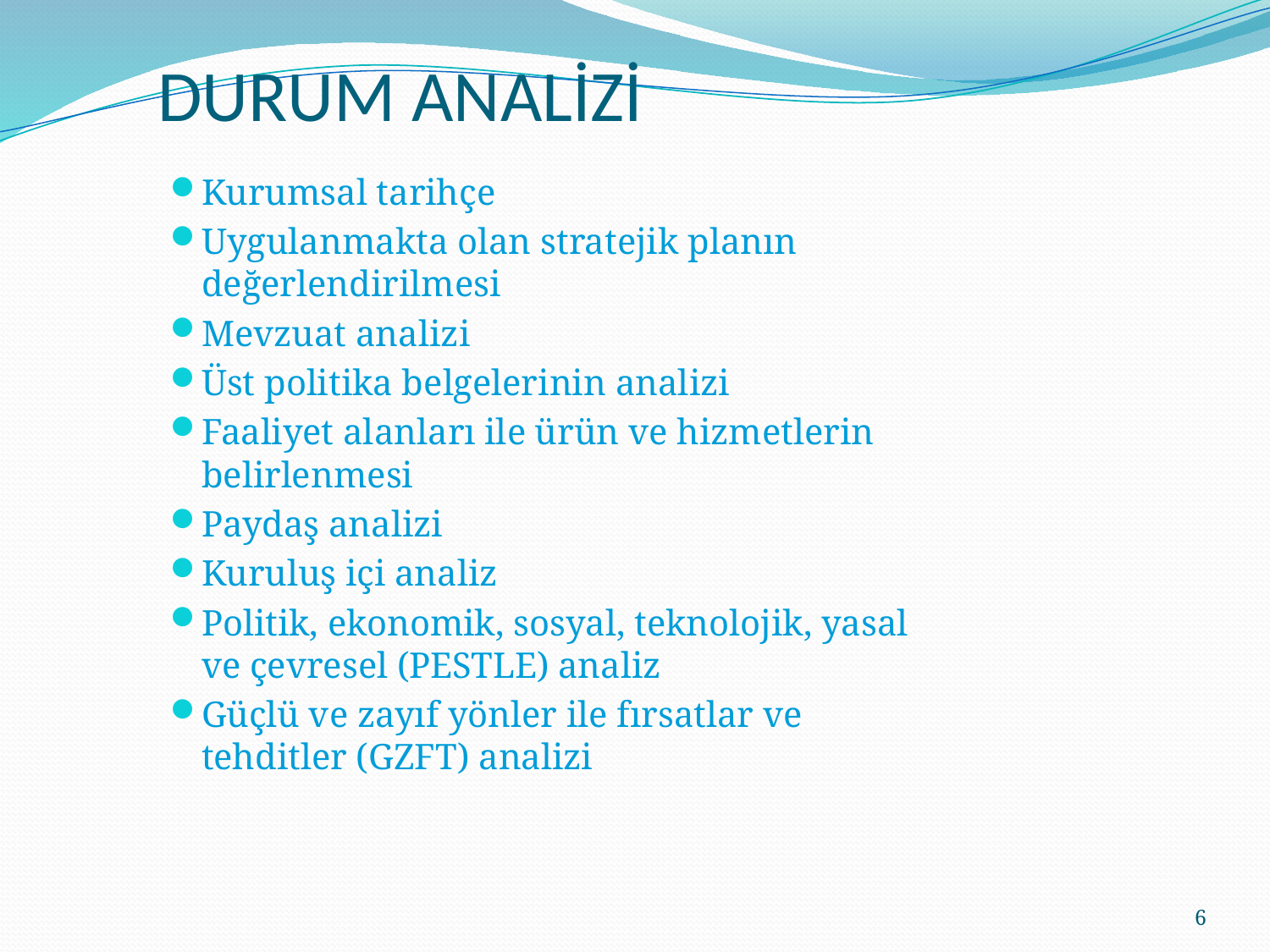

# DURUM ANALİZİ
Kurumsal tarihçe
Uygulanmakta olan stratejik planın değerlendirilmesi
Mevzuat analizi
Üst politika belgelerinin analizi
Faaliyet alanları ile ürün ve hizmetlerin belirlenmesi
Paydaş analizi
Kuruluş içi analiz
Politik, ekonomik, sosyal, teknolojik, yasal ve çevresel (PESTLE) analiz
Güçlü ve zayıf yönler ile fırsatlar ve tehditler (GZFT) analizi

6